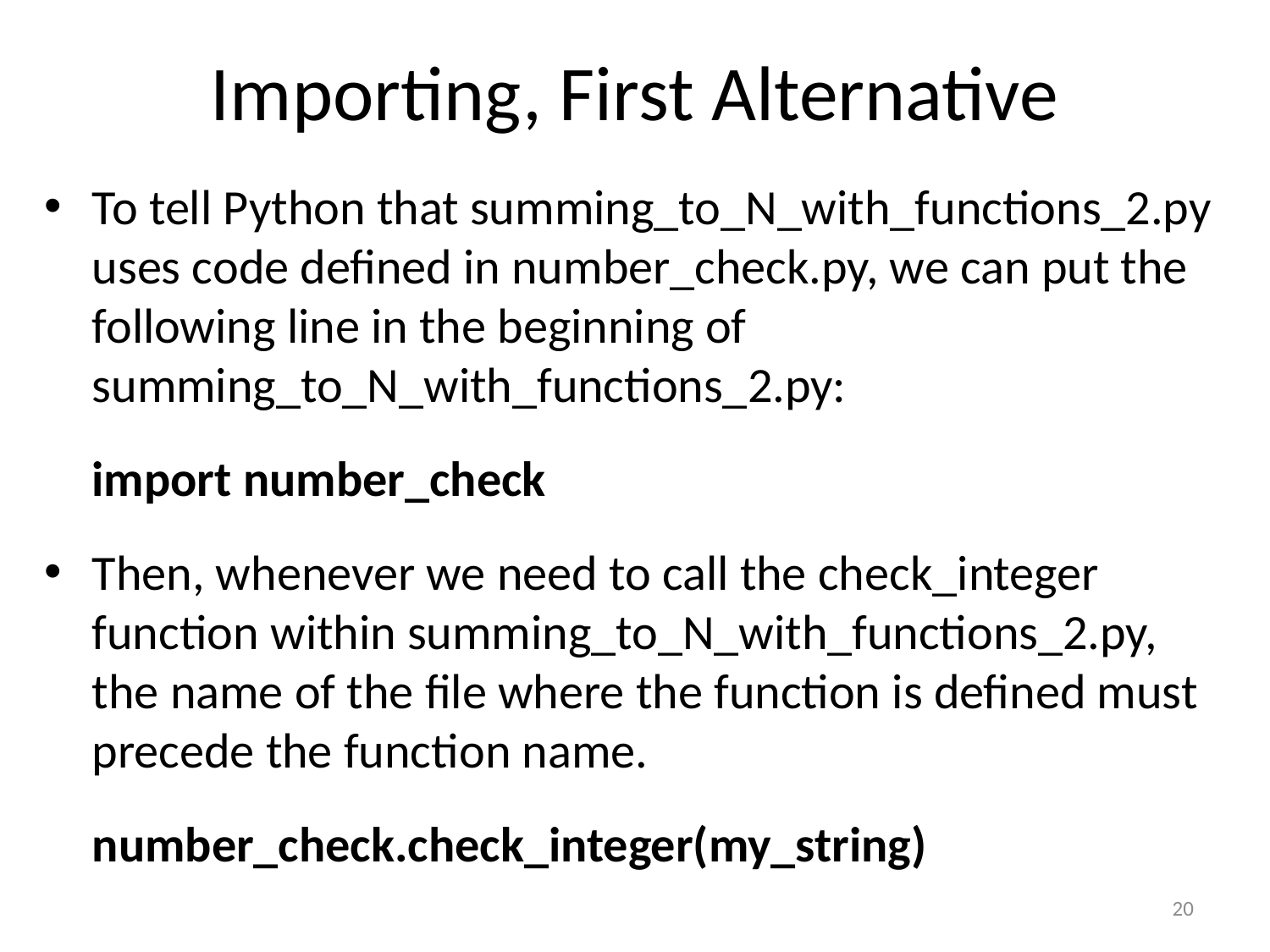

# Importing, First Alternative
To tell Python that summing_to_N_with_functions_2.py uses code defined in number_check.py, we can put the following line in the beginning of summing_to_N_with_functions_2.py:

	import number_check

Then, whenever we need to call the check_integer function within summing_to_N_with_functions_2.py, the name of the file where the function is defined must precede the function name.

	number_check.check_integer(my_string)
20